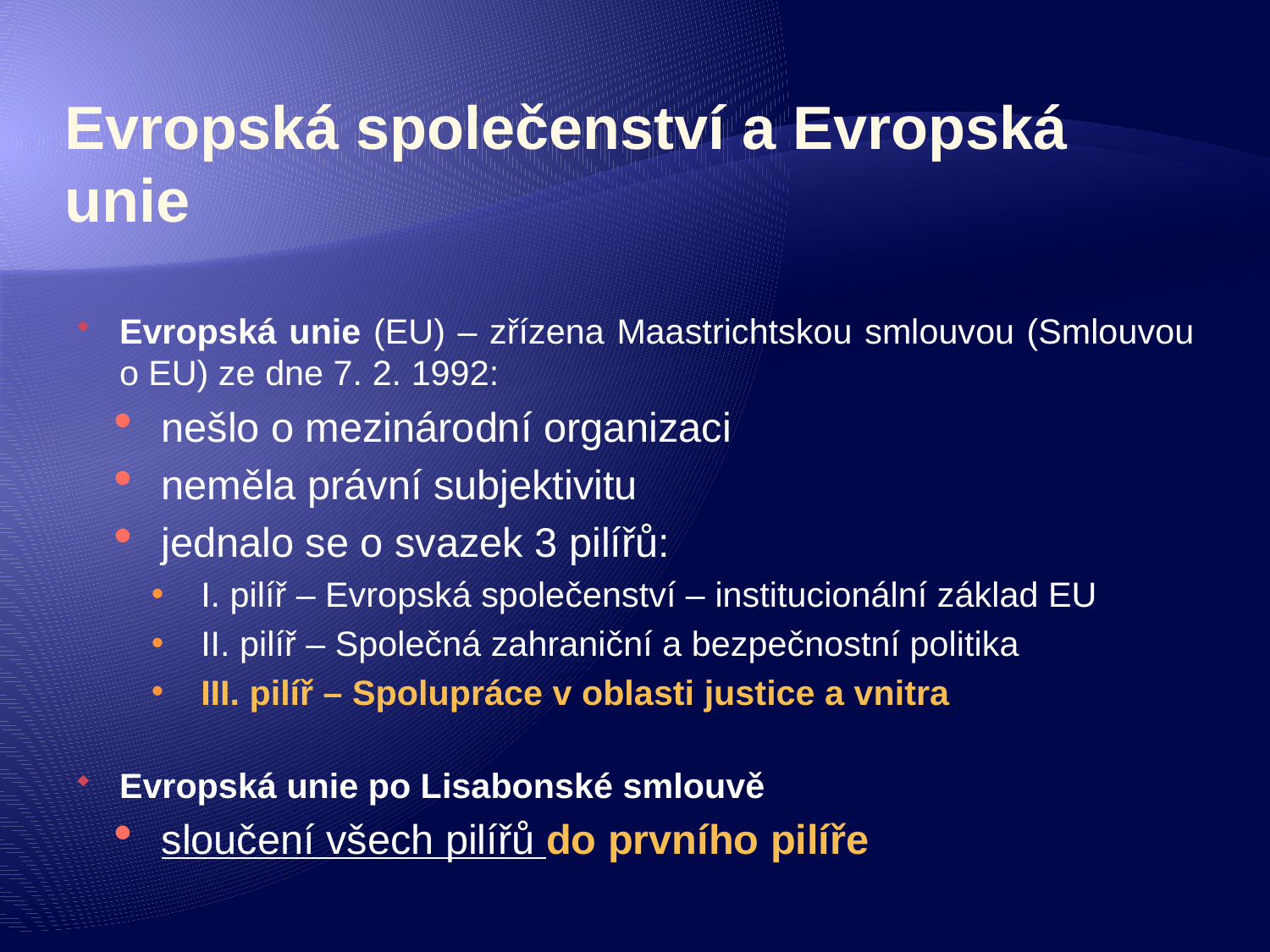

# Evropská společenství a Evropská unie
Evropská unie (EU) – zřízena Maastrichtskou smlouvou (Smlouvou o EU) ze dne 7. 2. 1992:
nešlo o mezinárodní organizaci
neměla právní subjektivitu
jednalo se o svazek 3 pilířů:
I. pilíř – Evropská společenství – institucionální základ EU
II. pilíř – Společná zahraniční a bezpečnostní politika
III. pilíř – Spolupráce v oblasti justice a vnitra

Evropská unie po Lisabonské smlouvě
sloučení všech pilířů do prvního pilíře